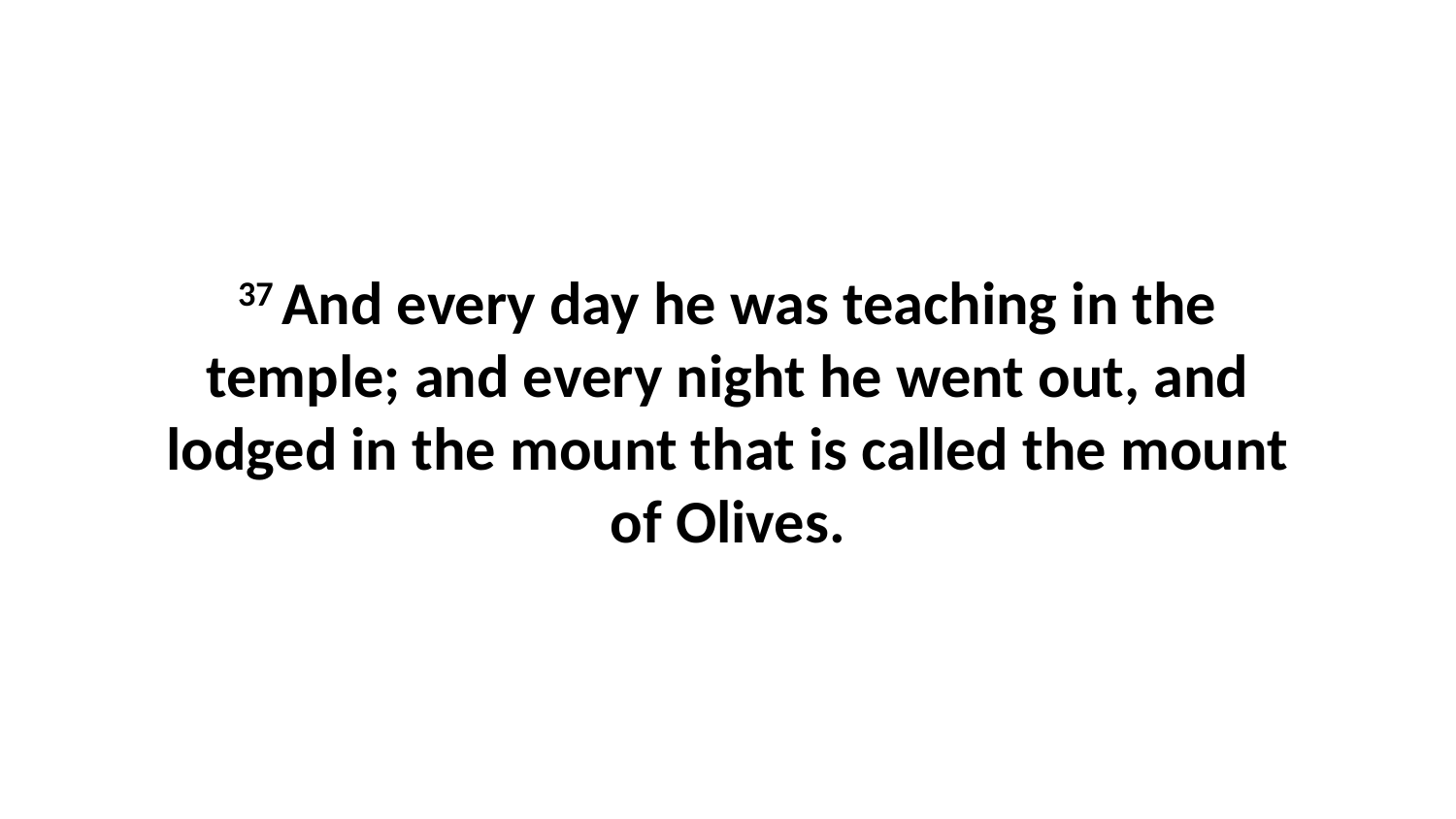

37 And every day he was teaching in the temple; and every night he went out, and lodged in the mount that is called the mount of Olives.